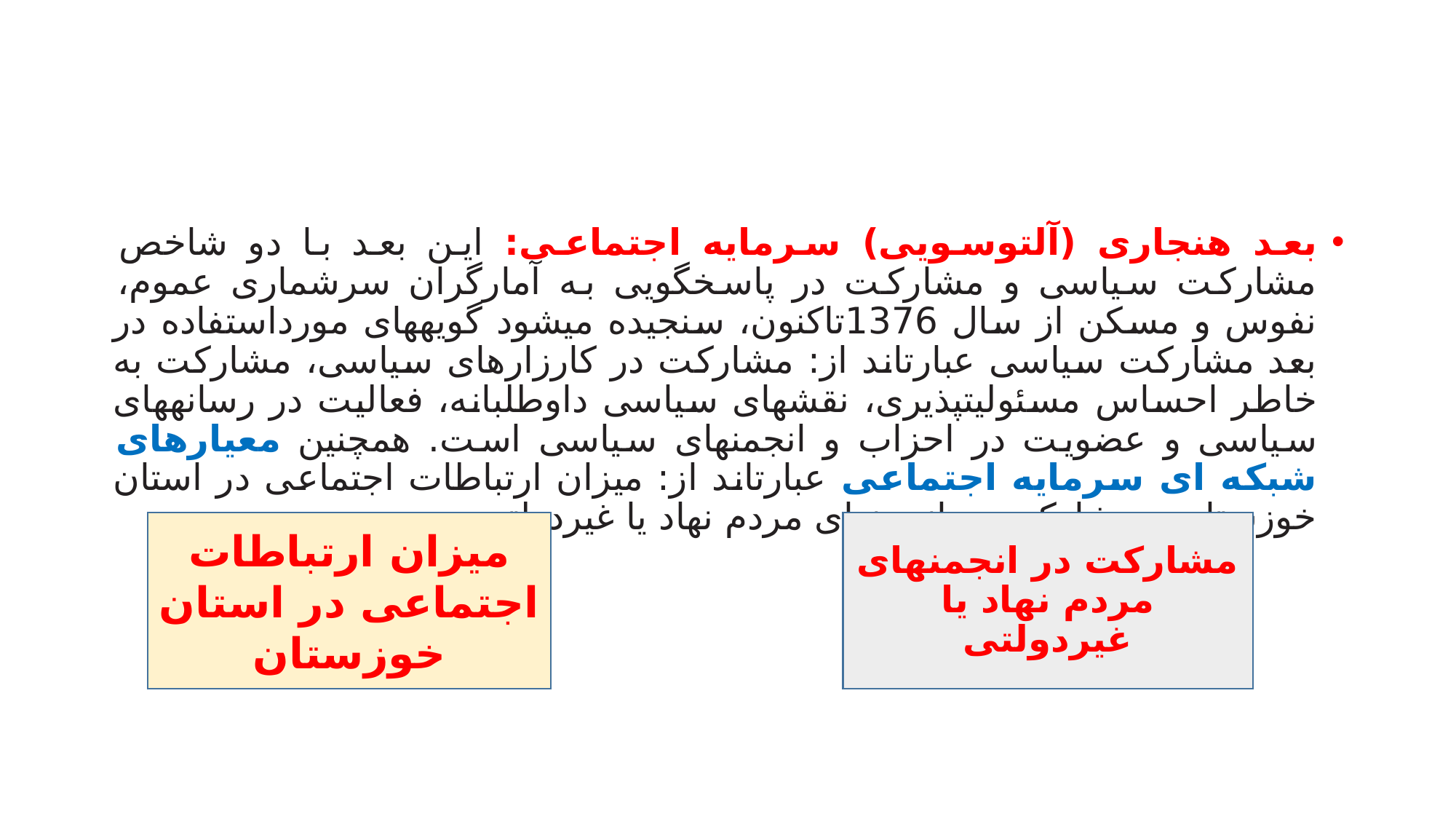

#
بعد هنجاری (آلتوسویی) سرمایه اجتماعی: این بعد با دو شاخص مشارکت سیاسی و مشارکت در پاسخگویی به آمارگران سرشماری عموم، نفوس و مسکن از سال 1376تاکنون، سنجیده میشود گویههای مورداستفاده در بعد مشارکت سیاسی عبارتاند از: مشارکت در کارزارهای سیاسی، مشارکت به خاطر احساس مسئولیتپذیری، نقشهای سیاسی داوطلبانه، فعالیت در رسانههای سیاسی و عضویت در احزاب و انجمنهای سیاسی است. همچنین معیارهای شبکه ای سرمایه اجتماعی عبارتاند از: میزان ارتباطات اجتماعی در استان خوزستان و مشارکت در انجمنهای مردم نهاد یا غیردولتی
میزان ارتباطات اجتماعی در استان خوزستان
مشارکت در انجمنهای مردم نهاد یا غیردولتی